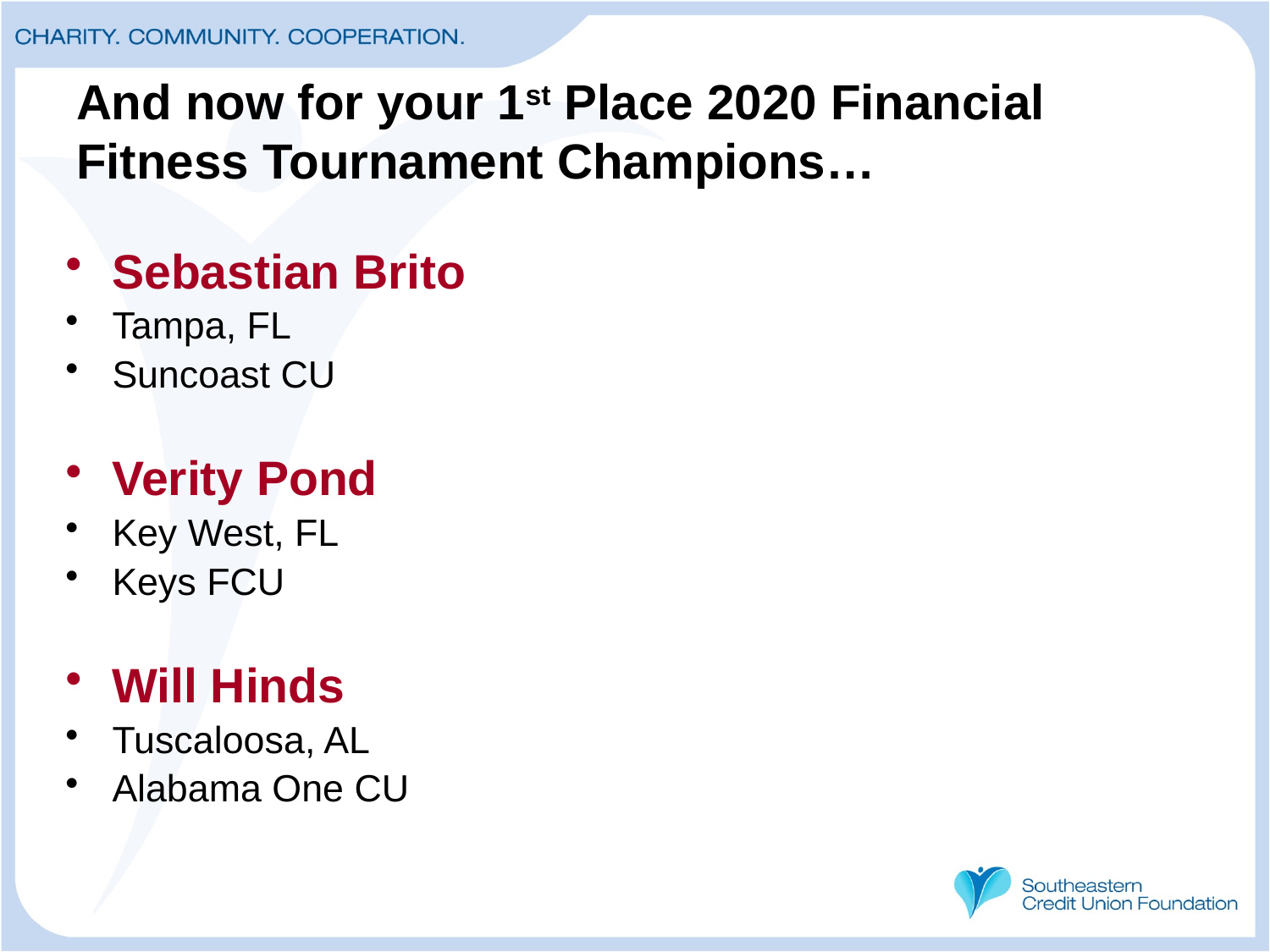

# And now for your 1st Place 2020 Financial Fitness Tournament Champions…
Sebastian Brito
Tampa, FL
Suncoast CU

Verity Pond
Key West, FL
Keys FCU

Will Hinds
Tuscaloosa, AL
Alabama One CU